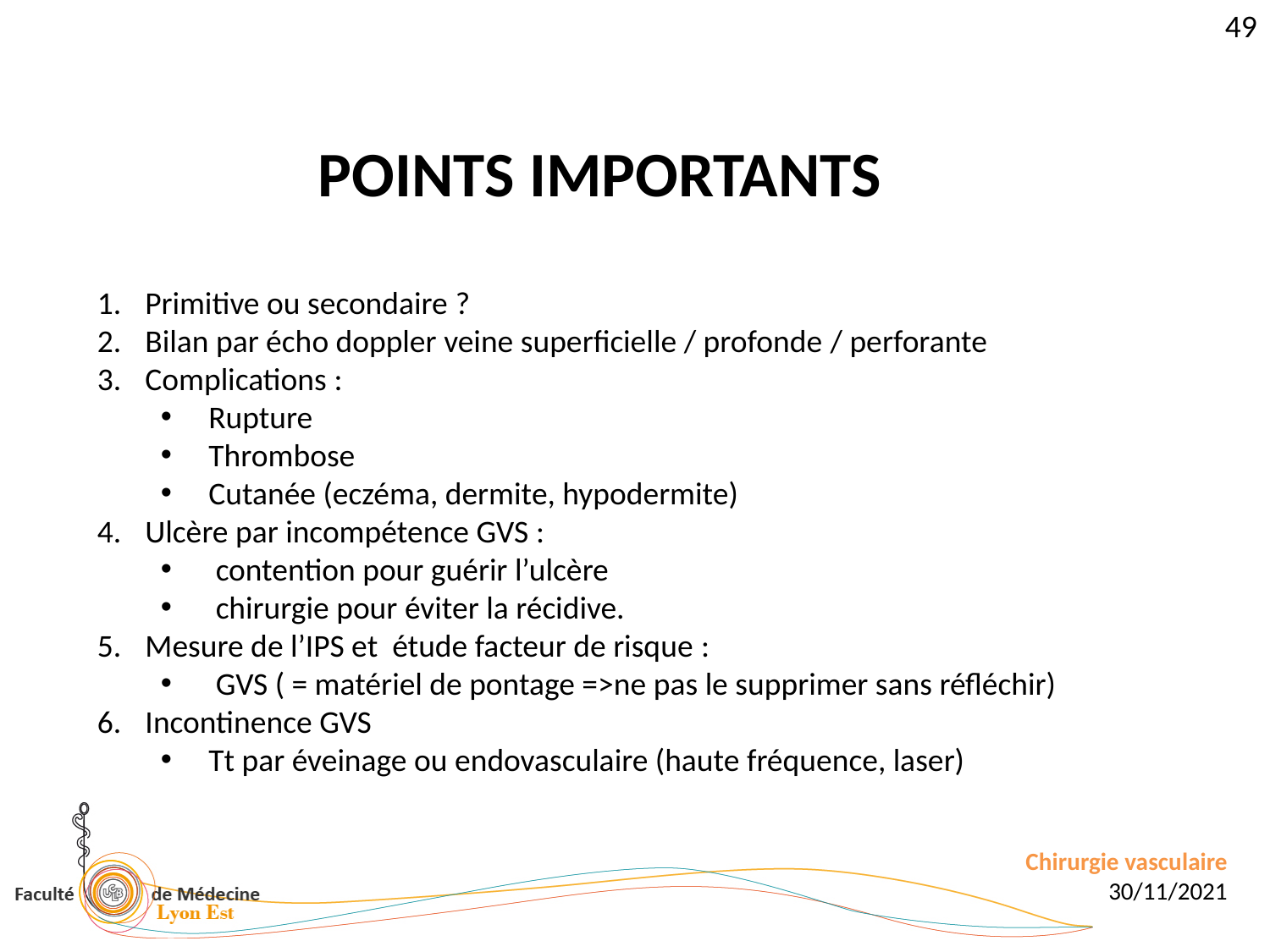

49
POINTS IMPORTANTS
Primitive ou secondaire ?
Bilan par écho doppler veine superficielle / profonde / perforante
Complications :
Rupture
Thrombose
Cutanée (eczéma, dermite, hypodermite)
Ulcère par incompétence GVS :
 contention pour guérir l’ulcère
 chirurgie pour éviter la récidive.
Mesure de l’IPS et  étude facteur de risque :
 GVS ( = matériel de pontage =>ne pas le supprimer sans réfléchir)
Incontinence GVS
Tt par éveinage ou endovasculaire (haute fréquence, laser)
Chirurgie vasculaire
30/11/2021